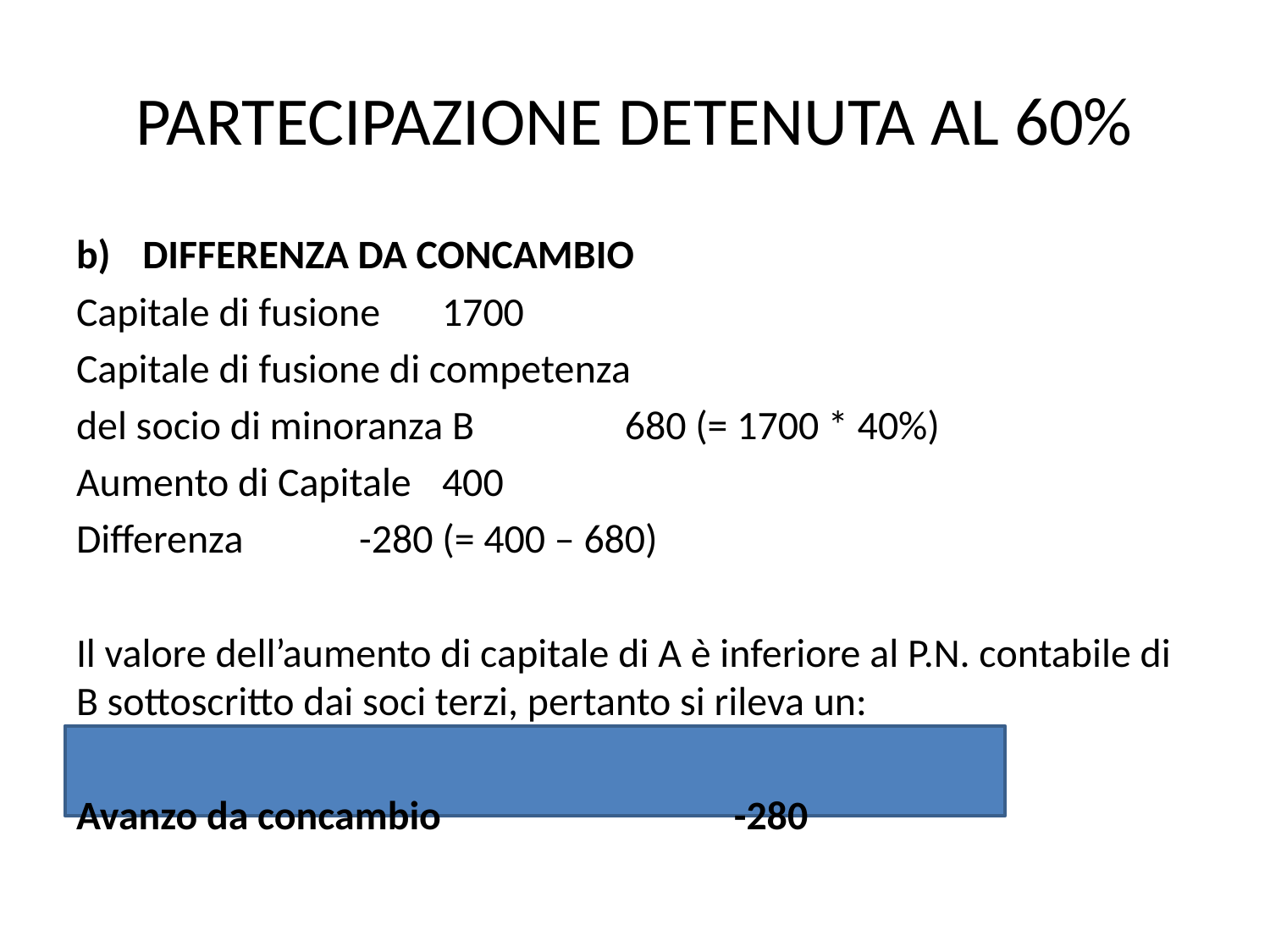

# PARTECIPAZIONE DETENUTA AL 60%
DIFFERENZA DA CONCAMBIO
Capitale di fusione				1700
Capitale di fusione di competenza
del socio di minoranza B			680 (= 1700 * 40%)
Aumento di Capitale				400
Differenza				           -280 (= 400 – 680)

Il valore dell’aumento di capitale di A è inferiore al P.N. contabile di B sottoscritto dai soci terzi, pertanto si rileva un:

Avanzo da concambio 		            -280